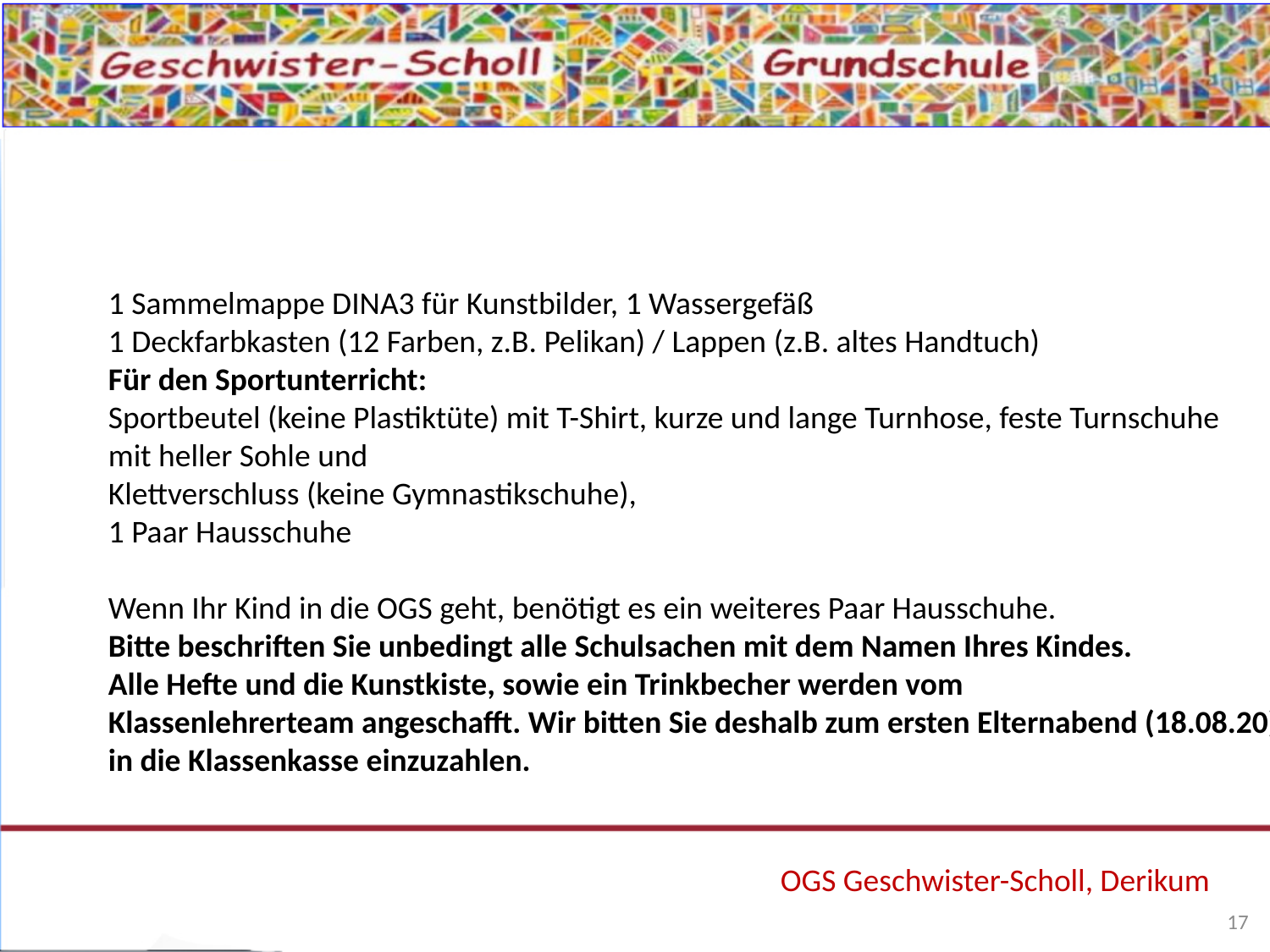

1 Sammelmappe DINA3 für Kunstbilder, 1 Wassergefäß
1 Deckfarbkasten (12 Farben, z.B. Pelikan) / Lappen (z.B. altes Handtuch)
Für den Sportunterricht:
Sportbeutel (keine Plastiktüte) mit T-Shirt, kurze und lange Turnhose, feste Turnschuhe
mit heller Sohle und
Klettverschluss (keine Gymnastikschuhe),
1 Paar Hausschuhe

Wenn Ihr Kind in die OGS geht, benötigt es ein weiteres Paar Hausschuhe.
Bitte beschriften Sie unbedingt alle Schulsachen mit dem Namen Ihres Kindes.
Alle Hefte und die Kunstkiste, sowie ein Trinkbecher werden vom
Klassenlehrerteam angeschafft. Wir bitten Sie deshalb zum ersten Elternabend (18.08.20)
in die Klassenkasse einzuzahlen.
OGS Geschwister-Scholl, Derikum

17